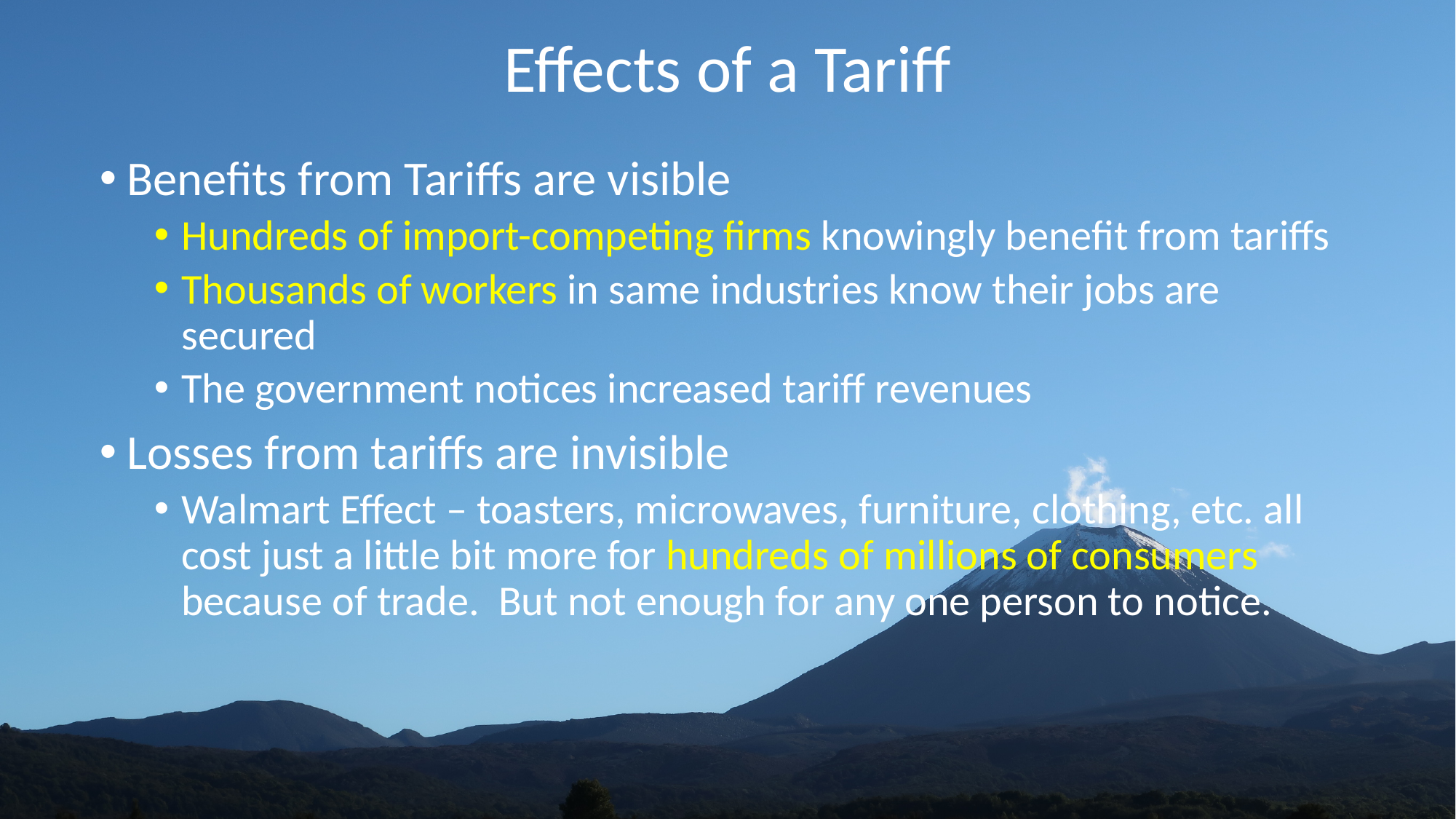

# Effects of a Tariff
Benefits from Tariffs are visible
Hundreds of import-competing firms knowingly benefit from tariffs
Thousands of workers in same industries know their jobs are secured
The government notices increased tariff revenues
Losses from tariffs are invisible
Walmart Effect – toasters, microwaves, furniture, clothing, etc. all cost just a little bit more for hundreds of millions of consumers because of trade.  But not enough for any one person to notice.